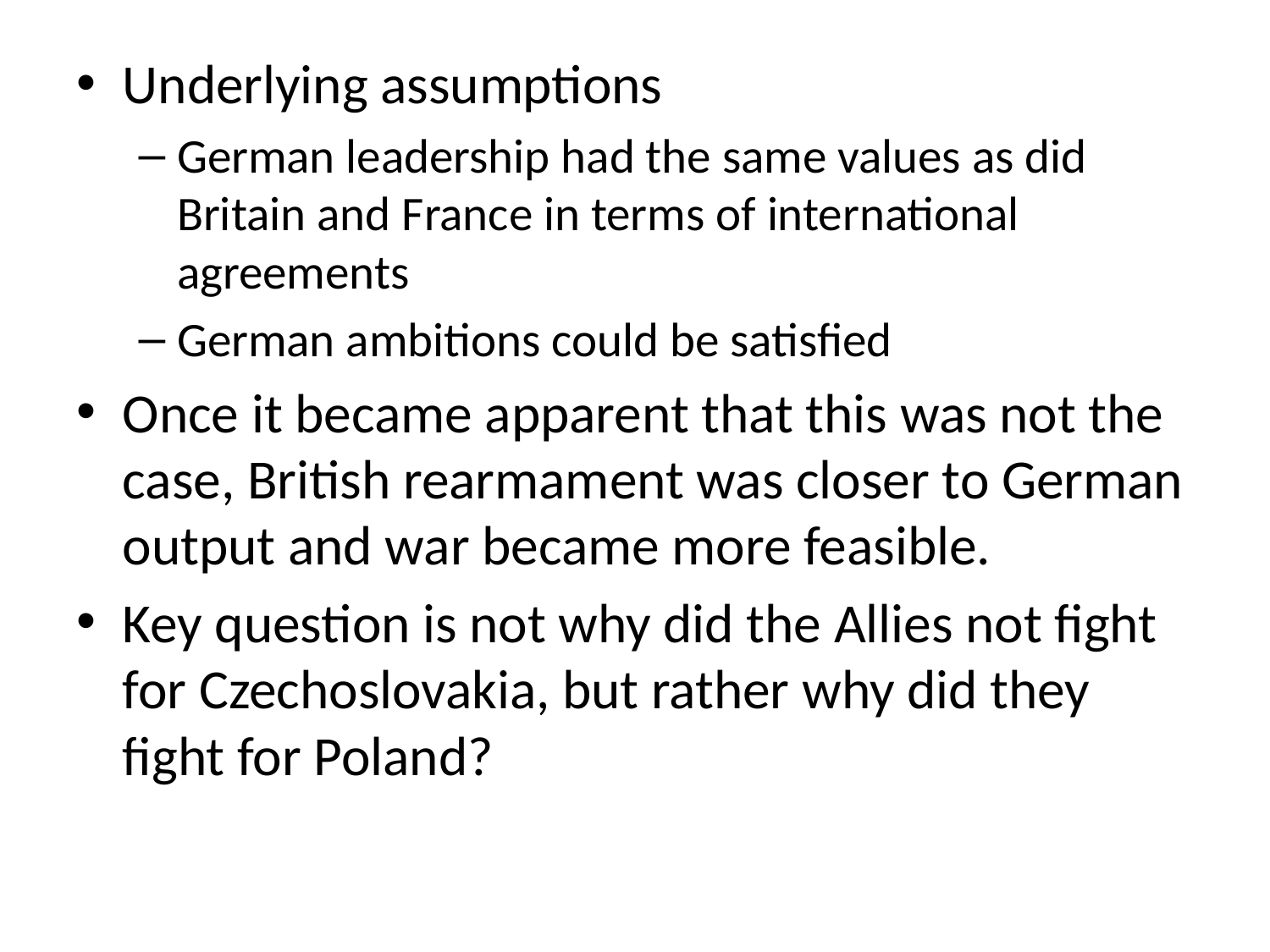

Underlying assumptions
German leadership had the same values as did Britain and France in terms of international agreements
German ambitions could be satisfied
Once it became apparent that this was not the case, British rearmament was closer to German output and war became more feasible.
Key question is not why did the Allies not fight for Czechoslovakia, but rather why did they fight for Poland?